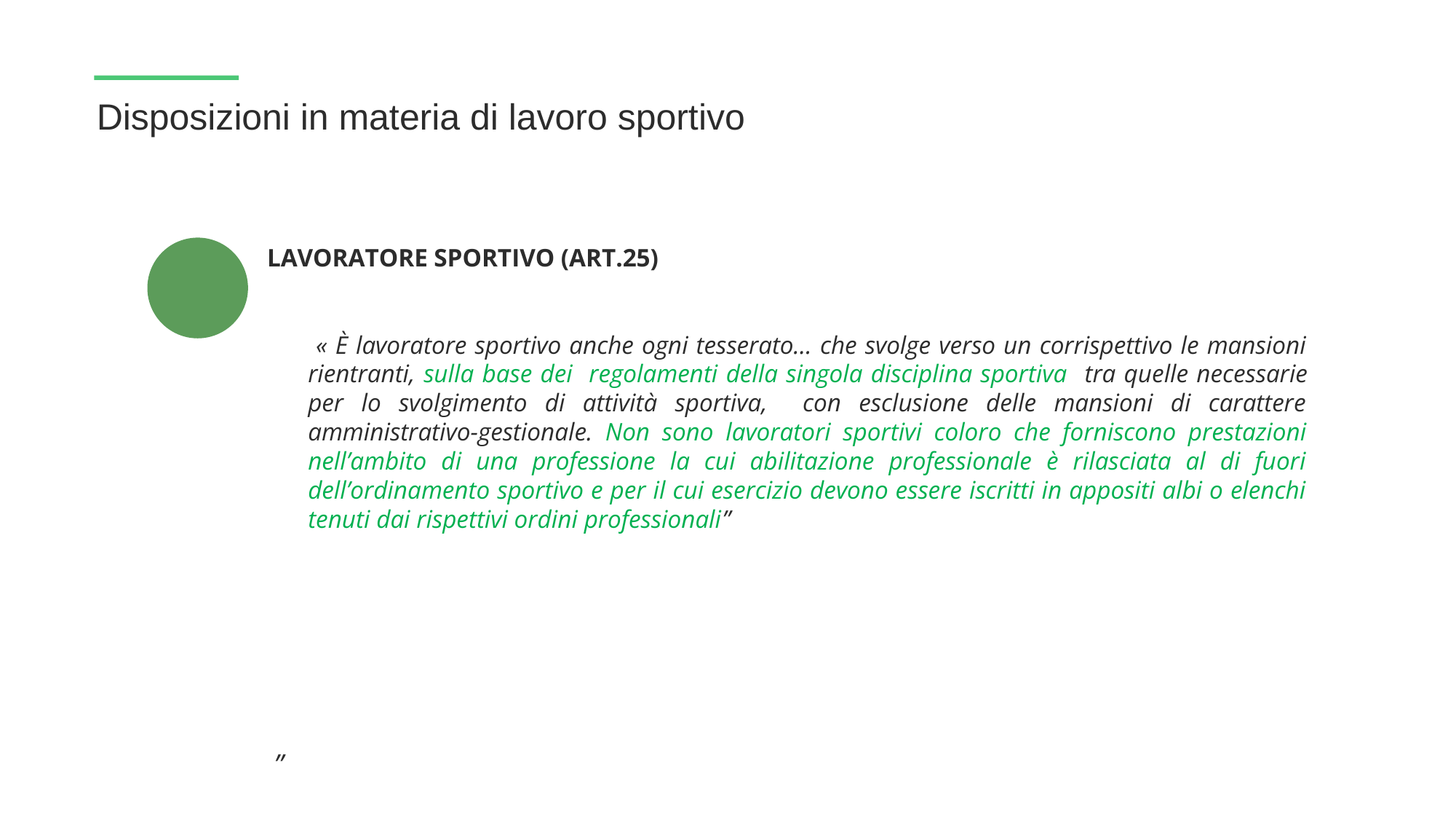

Disposizioni in materia di lavoro sportivo

LAVORATORE SPORTIVO (ART.25)

      « È lavoratore sportivo anche ogni tesserato… che svolge verso un corrispettivo le mansioni rientranti, sulla base dei  regolamenti della singola disciplina sportiva  tra quelle necessarie per lo svolgimento di attività sportiva,  con esclusione delle mansioni di carattere amministrativo-gestionale. Non sono lavoratori sportivi coloro che forniscono prestazioni nell’ambito di una professione la cui abilitazione professionale è rilasciata al di fuori dell’ordinamento sportivo e per il cui esercizio devono essere iscritti in appositi albi o elenchi tenuti dai rispettivi ordini professionali”

 ”